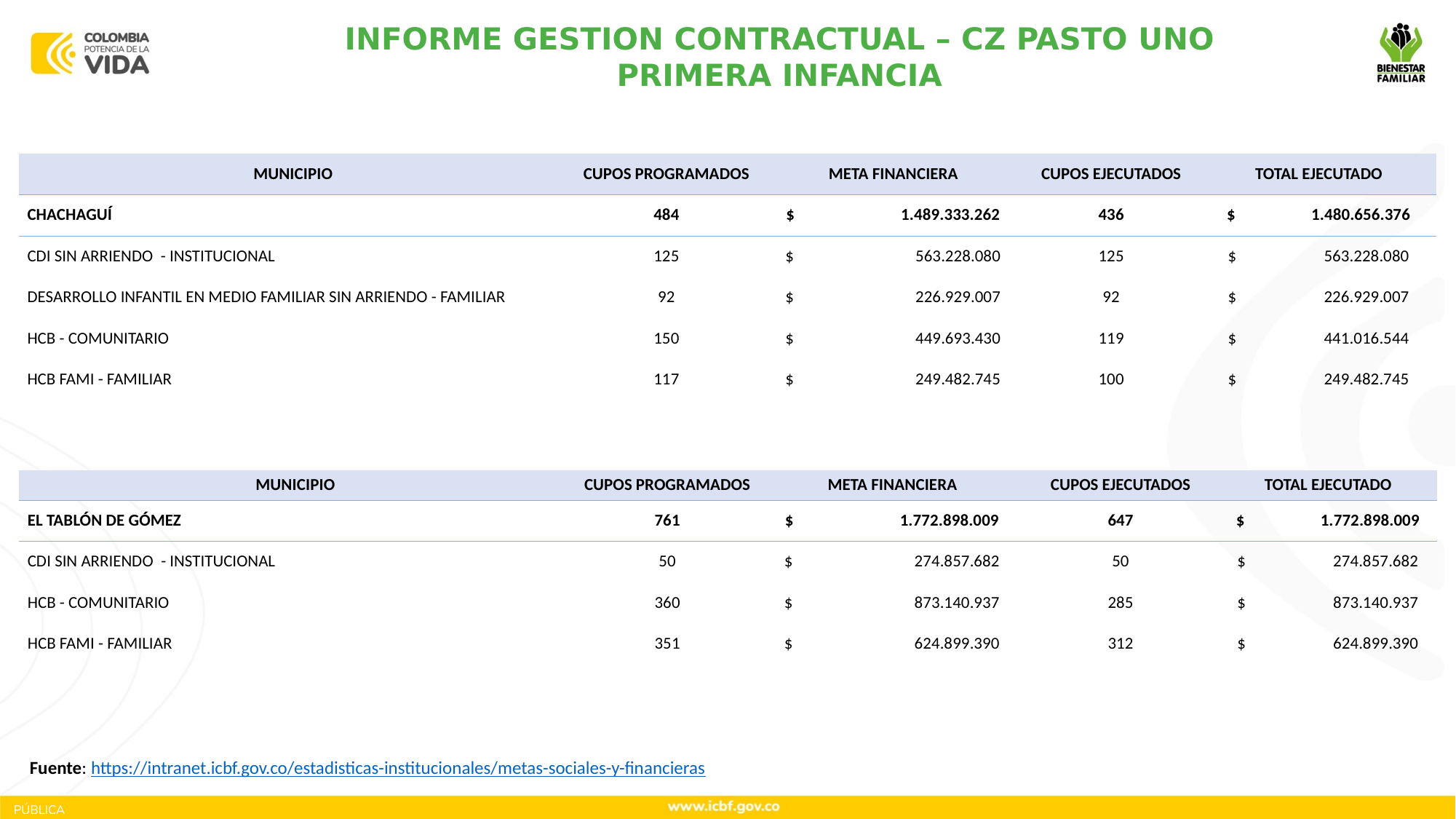

INFORME GESTION CONTRACTUAL – CZ PASTO UNO
PRIMERA INFANCIA
| MUNICIPIO | CUPOS PROGRAMADOS | META FINANCIERA | CUPOS EJECUTADOS | TOTAL EJECUTADO |
| --- | --- | --- | --- | --- |
| CHACHAGUÍ | 484 | $ 1.489.333.262 | 436 | $ 1.480.656.376 |
| CDI SIN ARRIENDO - INSTITUCIONAL | 125 | $ 563.228.080 | 125 | $ 563.228.080 |
| DESARROLLO INFANTIL EN MEDIO FAMILIAR SIN ARRIENDO - FAMILIAR | 92 | $ 226.929.007 | 92 | $ 226.929.007 |
| HCB - COMUNITARIO | 150 | $ 449.693.430 | 119 | $ 441.016.544 |
| HCB FAMI - FAMILIAR | 117 | $ 249.482.745 | 100 | $ 249.482.745 |
| MUNICIPIO | CUPOS PROGRAMADOS | META FINANCIERA | CUPOS EJECUTADOS | TOTAL EJECUTADO |
| --- | --- | --- | --- | --- |
| EL TABLÓN DE GÓMEZ | 761 | $ 1.772.898.009 | 647 | $ 1.772.898.009 |
| CDI SIN ARRIENDO - INSTITUCIONAL | 50 | $ 274.857.682 | 50 | $ 274.857.682 |
| HCB - COMUNITARIO | 360 | $ 873.140.937 | 285 | $ 873.140.937 |
| HCB FAMI - FAMILIAR | 351 | $ 624.899.390 | 312 | $ 624.899.390 |
Fuente: https://intranet.icbf.gov.co/estadisticas-institucionales/metas-sociales-y-financieras
PÚBLICA